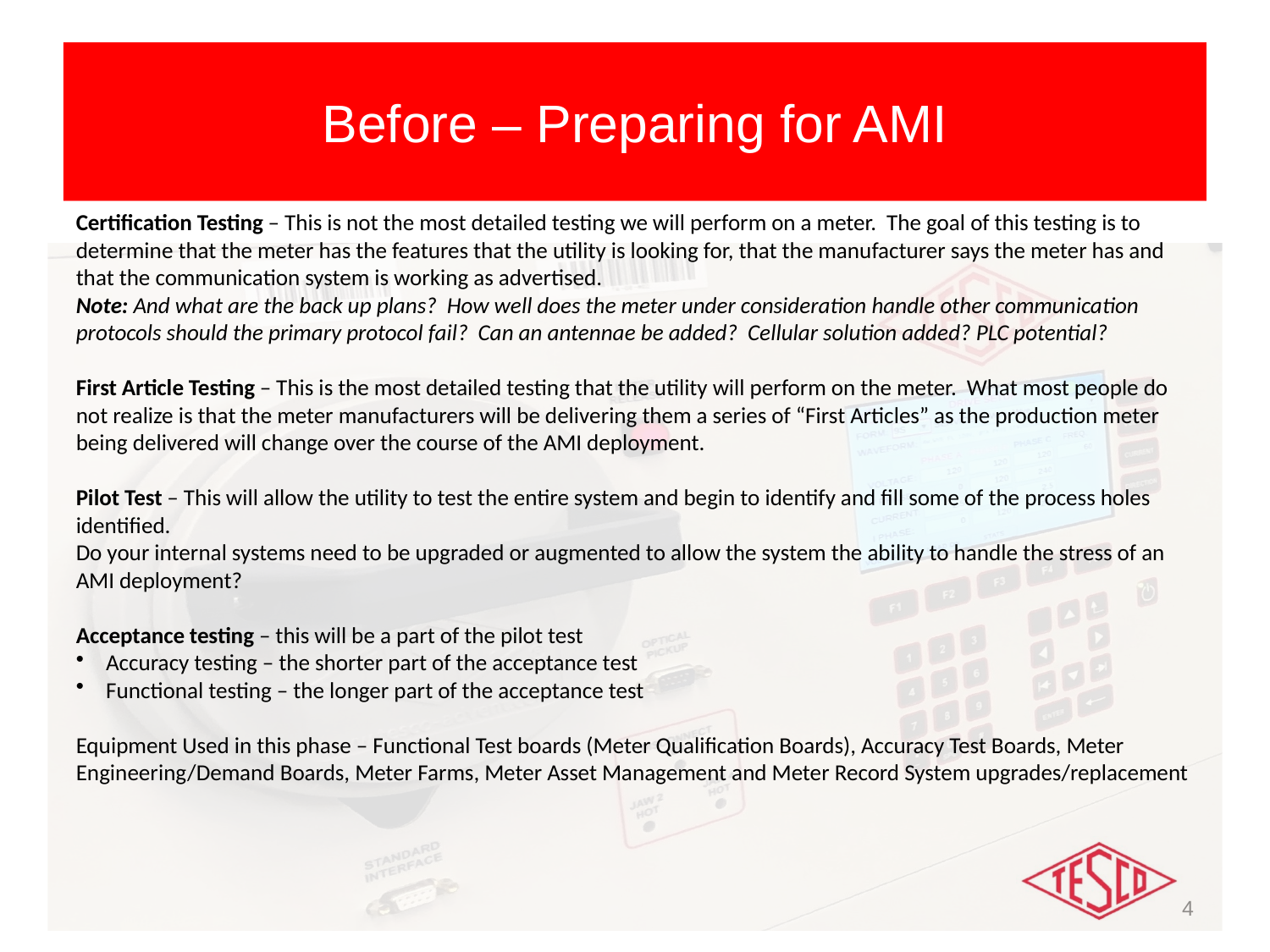

#
Before – Preparing for AMI
Certification Testing – This is not the most detailed testing we will perform on a meter.  The goal of this testing is to determine that the meter has the features that the utility is looking for, that the manufacturer says the meter has and that the communication system is working as advertised.
Note: And what are the back up plans?  How well does the meter under consideration handle other communication protocols should the primary protocol fail?  Can an antennae be added?  Cellular solution added? PLC potential?

First Article Testing – This is the most detailed testing that the utility will perform on the meter.  What most people do not realize is that the meter manufacturers will be delivering them a series of “First Articles” as the production meter being delivered will change over the course of the AMI deployment.

Pilot Test – This will allow the utility to test the entire system and begin to identify and fill some of the process holes identified.
Do your internal systems need to be upgraded or augmented to allow the system the ability to handle the stress of an AMI deployment?

Acceptance testing – this will be a part of the pilot test
Accuracy testing – the shorter part of the acceptance test
Functional testing – the longer part of the acceptance test

Equipment Used in this phase – Functional Test boards (Meter Qualification Boards), Accuracy Test Boards, Meter Engineering/Demand Boards, Meter Farms, Meter Asset Management and Meter Record System upgrades/replacement

4